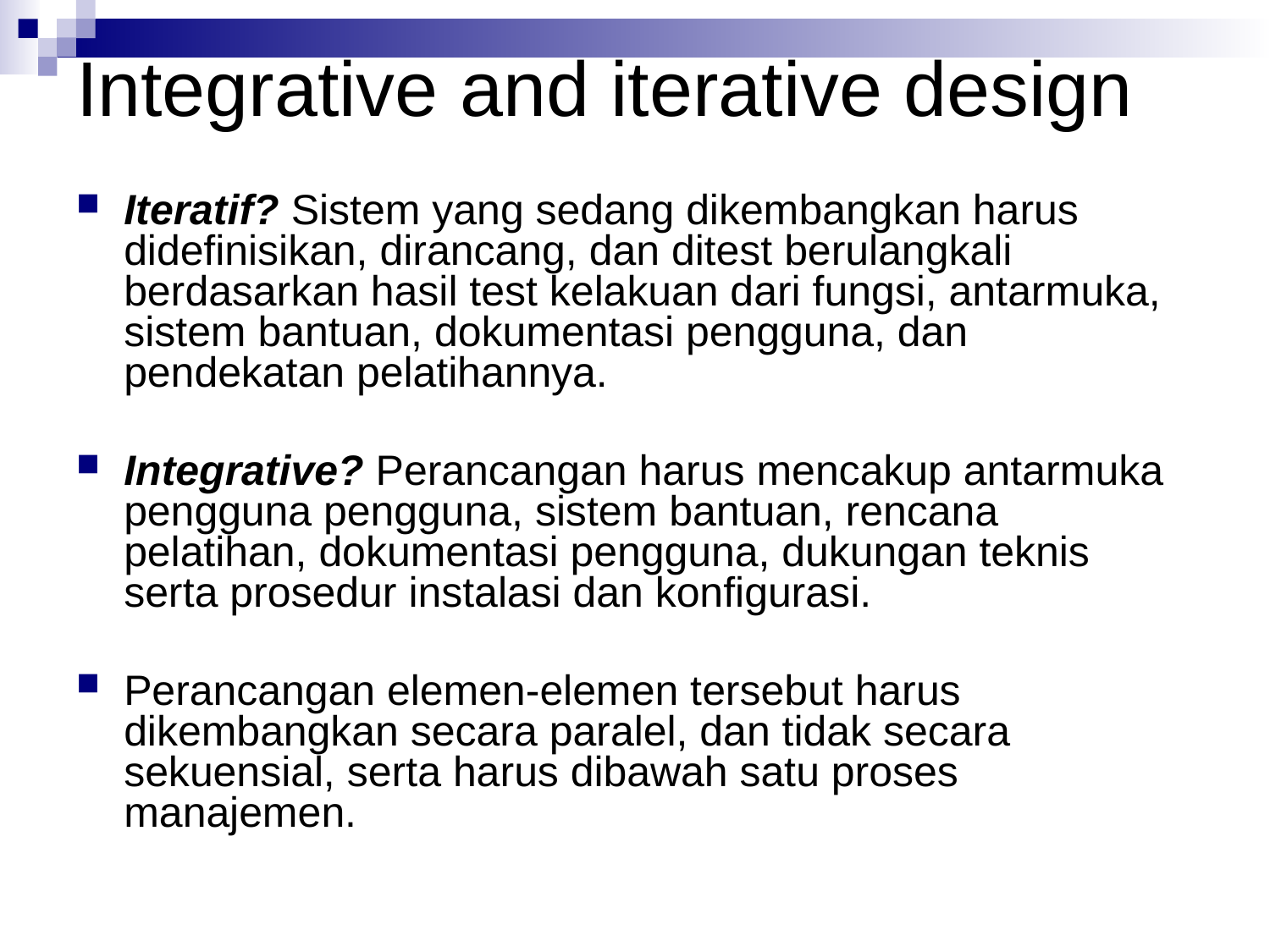

# Integrative and iterative design
Iteratif? Sistem yang sedang dikembangkan harus didefinisikan, dirancang, dan ditest berulangkali berdasarkan hasil test kelakuan dari fungsi, antarmuka, sistem bantuan, dokumentasi pengguna, dan pendekatan pelatihannya.

Integrative? Perancangan harus mencakup antarmuka pengguna pengguna, sistem bantuan, rencana pelatihan, dokumentasi pengguna, dukungan teknis serta prosedur instalasi dan konfigurasi.

Perancangan elemen-elemen tersebut harus dikembangkan secara paralel, dan tidak secara sekuensial, serta harus dibawah satu proses manajemen.